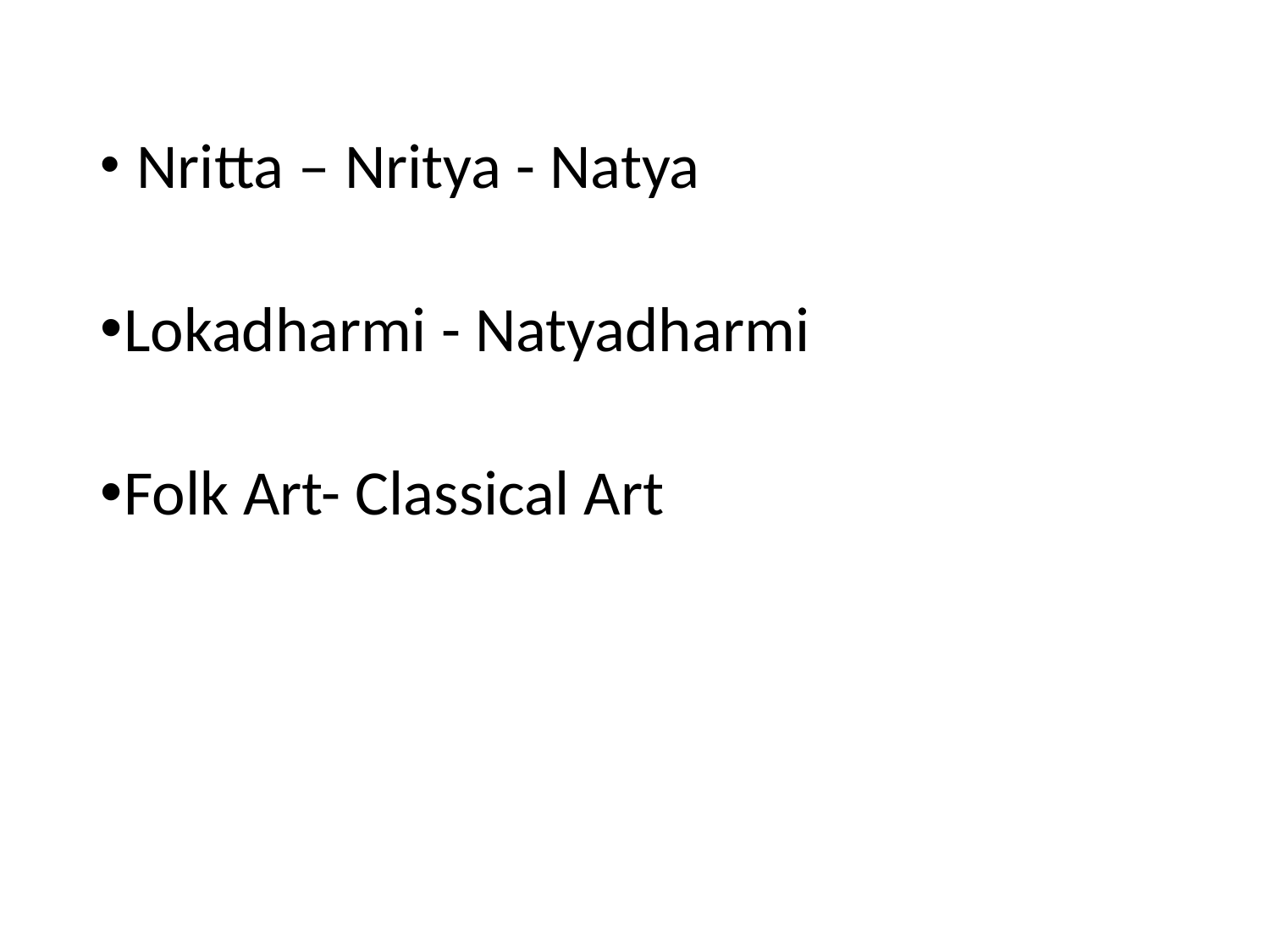

Nritta – Nritya - Natya

Lokadharmi - Natyadharmi

Folk Art- Classical Art